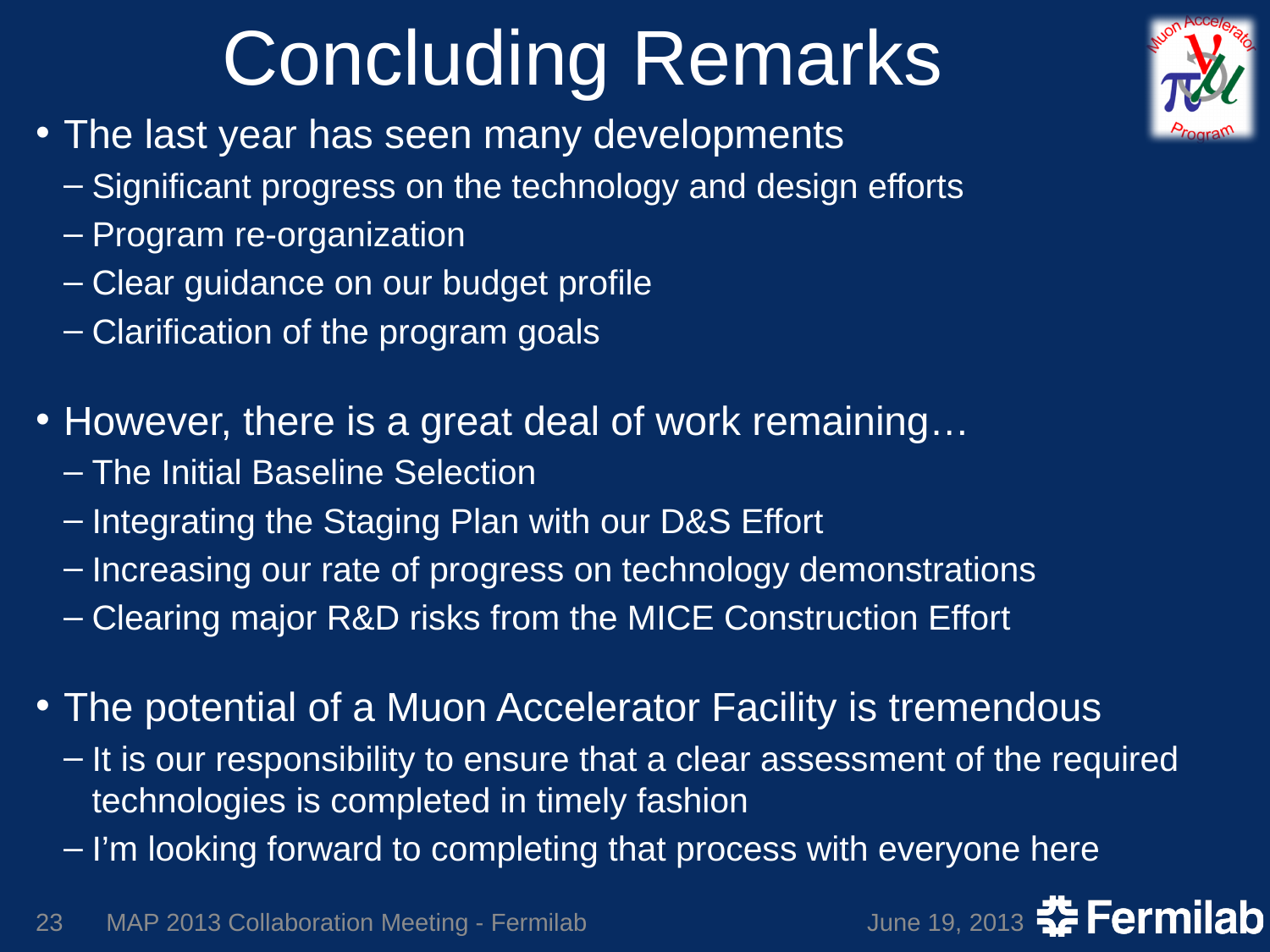

# Concluding Remarks
The last year has seen many developments
Significant progress on the technology and design efforts
Program re-organization
Clear guidance on our budget profile
Clarification of the program goals

However, there is a great deal of work remaining…
The Initial Baseline Selection
Integrating the Staging Plan with our D&S Effort
Increasing our rate of progress on technology demonstrations
Clearing major R&D risks from the MICE Construction Effort

The potential of a Muon Accelerator Facility is tremendous
It is our responsibility to ensure that a clear assessment of the required technologies is completed in timely fashion
I’m looking forward to completing that process with everyone here

23
MAP 2013 Collaboration Meeting - Fermilab
June 19, 2013